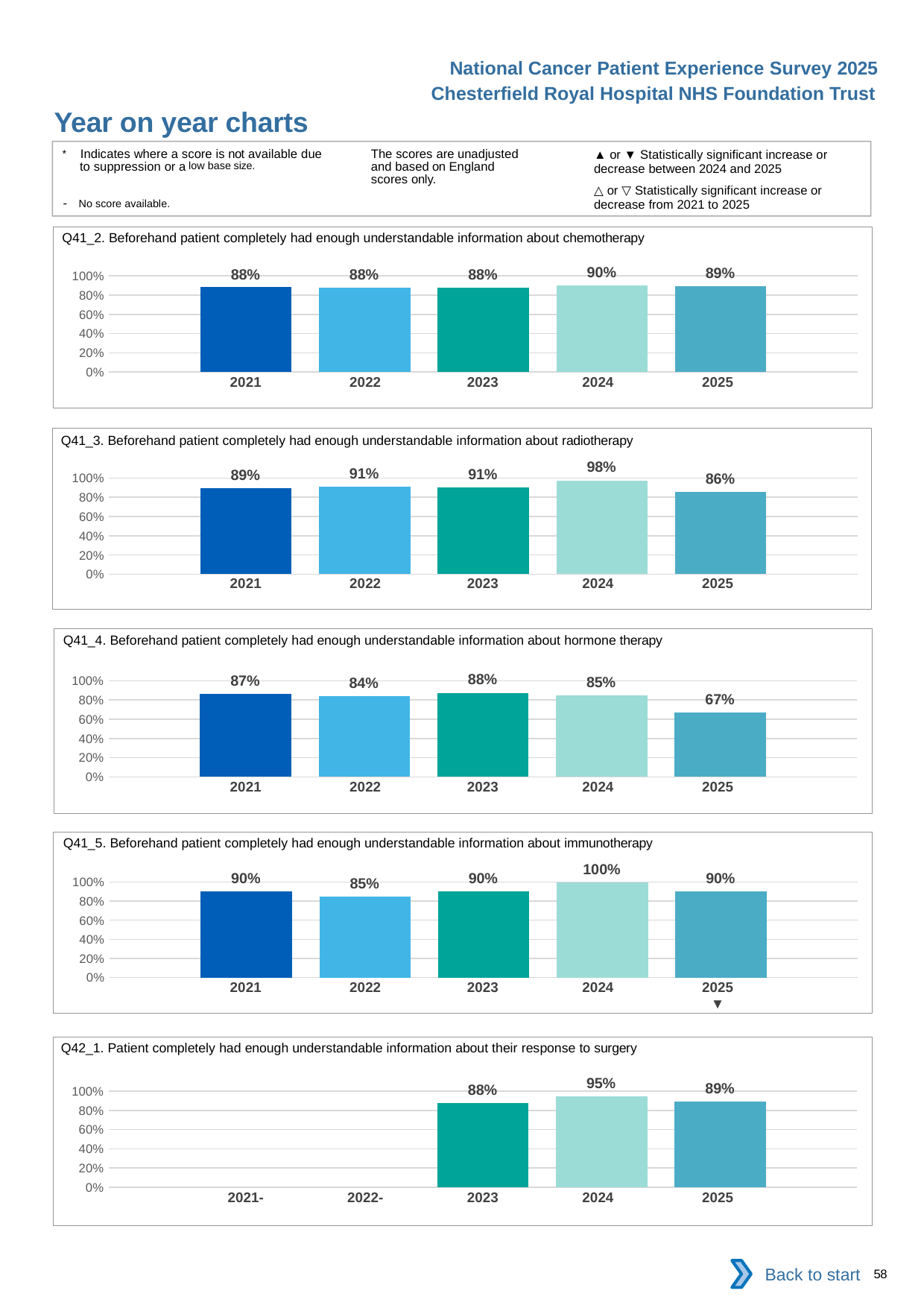

National Cancer Patient Experience Survey 2025
Chesterfield Royal Hospital NHS Foundation Trust
Year on year charts (8)

The scores are unadjusted and based on England scores only.
*  Indicates where a score is not available due to suppression or a low base size.
- No score available.
▲ or ▼ Statistically significant increase or decrease between 2024 and 2025
△ or ▽ Statistically significant increase or decrease from 2021 to 2025
Q41_2. Beforehand patient completely had enough understandable information about chemotherapy

### Chart

| Category | 2021 | 2022 | 2023 | 2024 | 2025 |
|---|---|---|---|---|---|
| Category 1 | 0.8815789 | 0.8785047 | 0.8764045 | 0.9041096 | 0.890411 |
| 2021 | 2022 | 2023 | 2024 | 2025 |
| --- | --- | --- | --- | --- |
|  |  |  |  |  |
Q41_3. Beforehand patient completely had enough understandable information about radiotherapy

### Chart

| Category | 2021 | 2022 | 2023 | 2024 | 2025 |
|---|---|---|---|---|---|
| Category 1 | 0.893617 | 0.9078947 | 0.9056604 | 0.9761904 | 0.859375 |
| 2021 | 2022 | 2023 | 2024 | 2025 |
| --- | --- | --- | --- | --- |
|  |  |  |  |  |
Q41_4. Beforehand patient completely had enough understandable information about hormone therapy

### Chart

| Category | 2021 | 2022 | 2023 | 2024 | 2025 |
|---|---|---|---|---|---|
| Category 1 | 0.8666667 | 0.84375 | 0.875 | 0.85 | 0.6666667 |
| 2021 | 2022 | 2023 | 2024 | 2025 |
| --- | --- | --- | --- | --- |
|  |  |  |  |  |
Q41_5. Beforehand patient completely had enough understandable information about immunotherapy

### Chart

| Category | 2021 | 2022 | 2023 | 2024 | 2025 |
|---|---|---|---|---|---|
| Category 1 | 0.9 | 0.8461539 | 0.9 | 1.0 | 0.9047619 |
| 2021 | 2022 | 2023 | 2024 | 2025 |
| --- | --- | --- | --- | --- |
|  |  |  |  | ▼ |
Q42_1. Patient completely had enough understandable information about their response to surgery

### Chart

| Category | 2021 | 2022 | 2023 | 2024 | 2025 |
|---|---|---|---|---|---|
| Category 1 | None | None | 0.875 | 0.9459459 | 0.8897638 |
| 2021- | 2022- | 2023 | 2024 | 2025 |
| --- | --- | --- | --- | --- |
|  |  |  |  |  |
Back to start

58